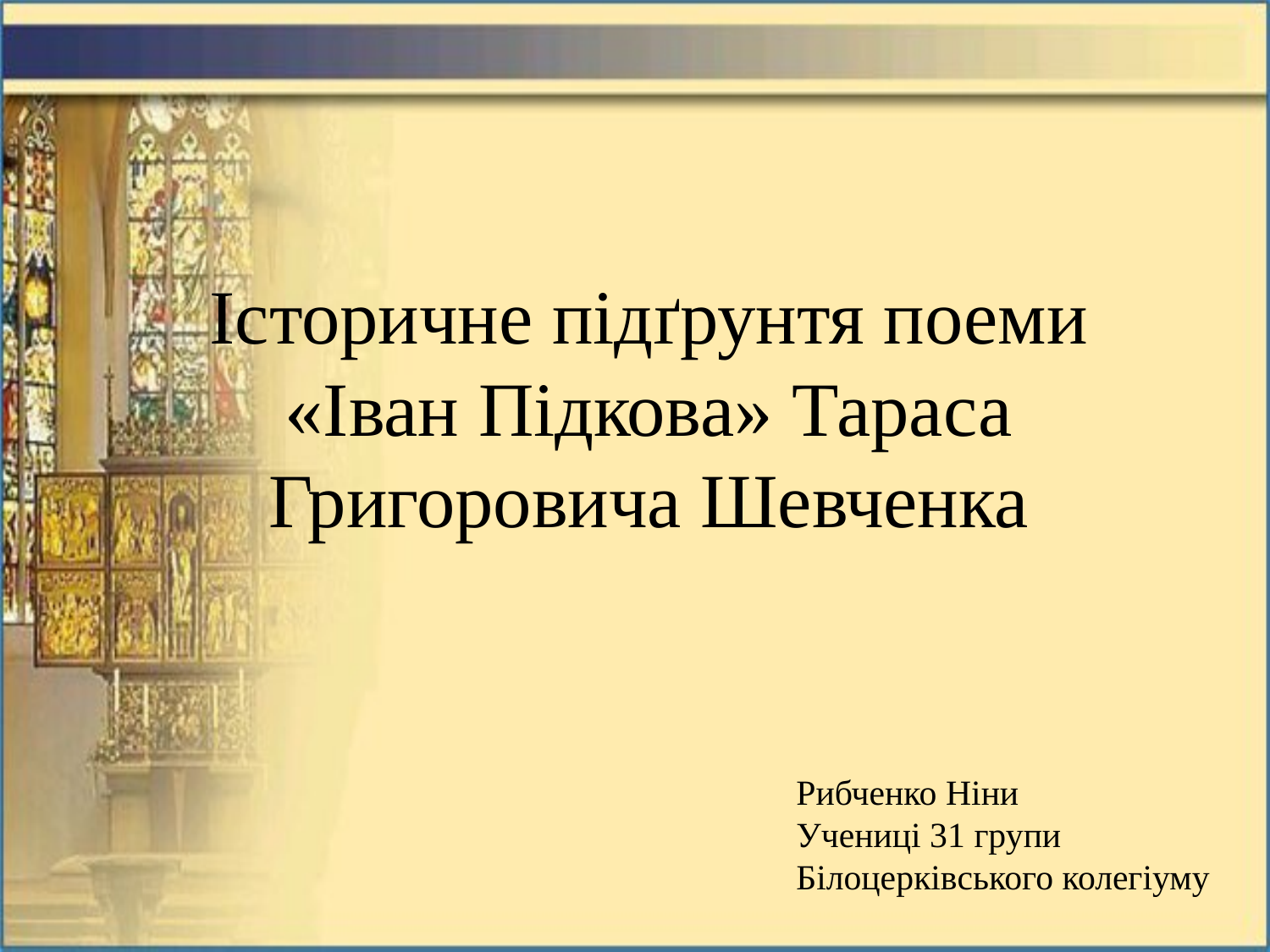

# Історичне підґрунтя поеми «Іван Підкова» Тараса Григоровича Шевченка
Рибченко Ніни
Учениці 31 групи
Білоцерківського колегіуму